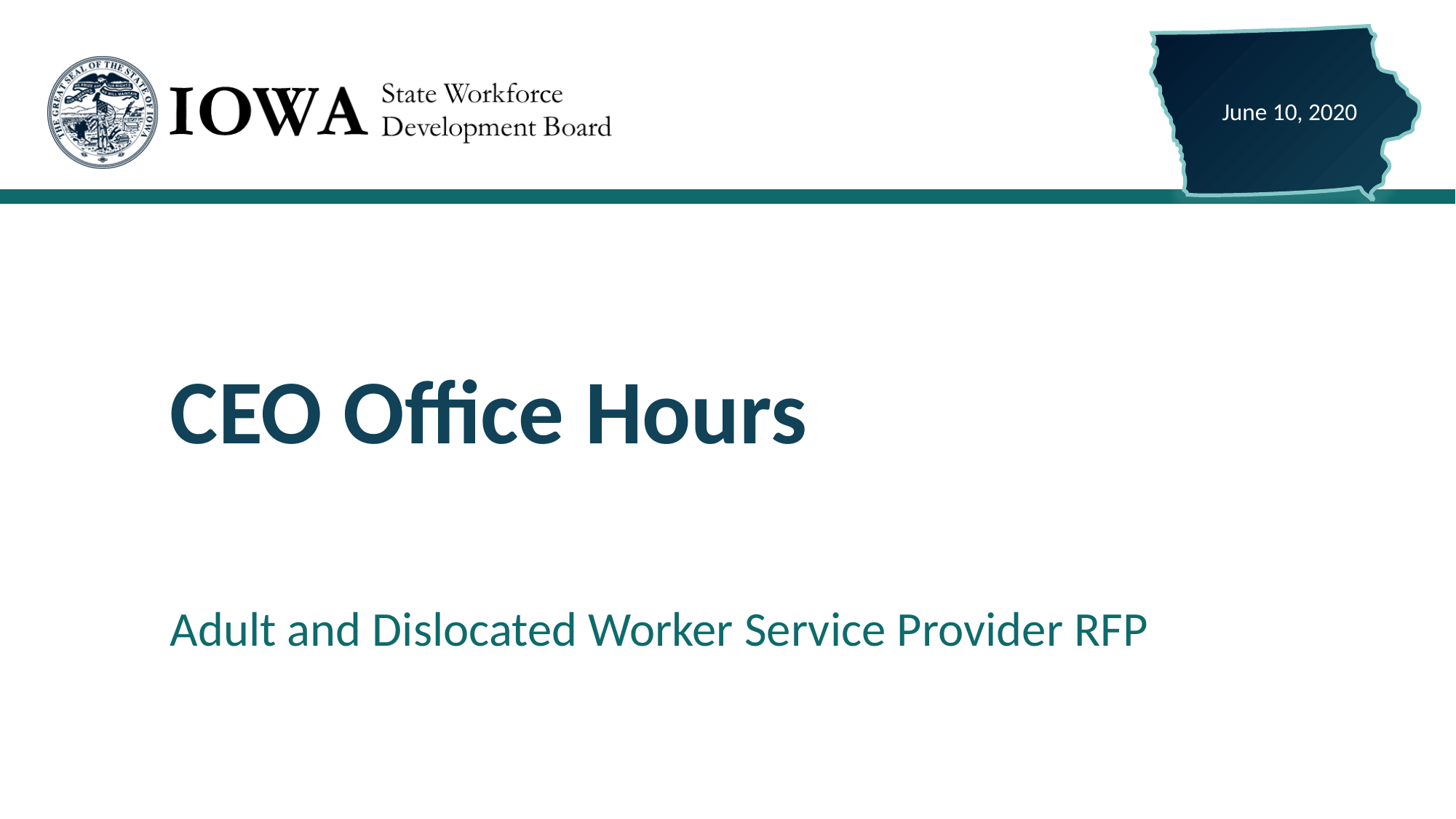

June 10, 2020
# CEO Office Hours
Adult and Dislocated Worker Service Provider RFP